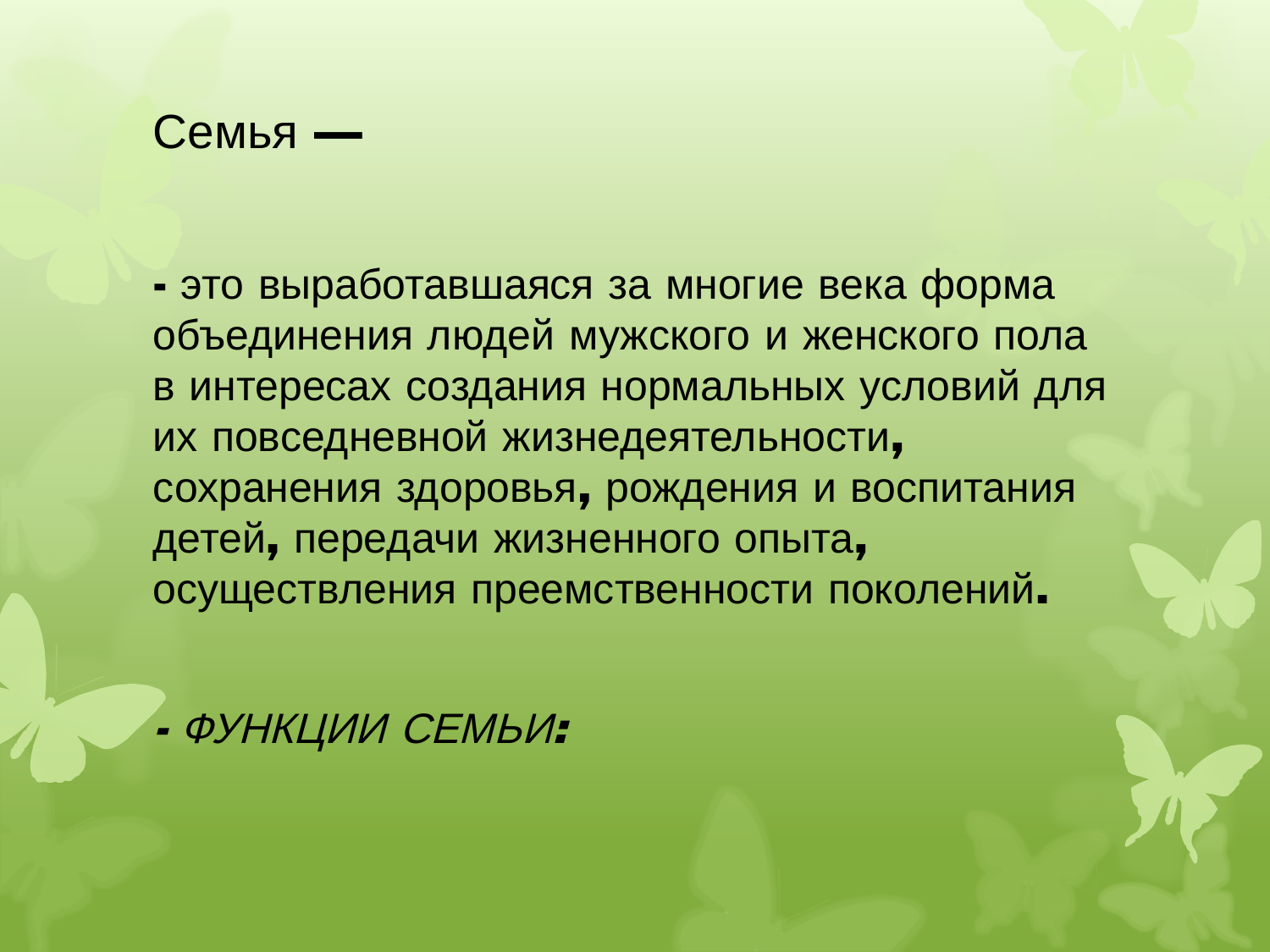

# Семья —
- это выработавшаяся за многие века форма объединения людей мужского и женского пола в интересах создания нормальных условий для их повседневной жизнедеятельности, сохранения здоровья, рождения и воспитания детей, передачи жизненного опыта, осуществления преемственности поколений.

- ФУНКЦИИ СЕМЬИ: